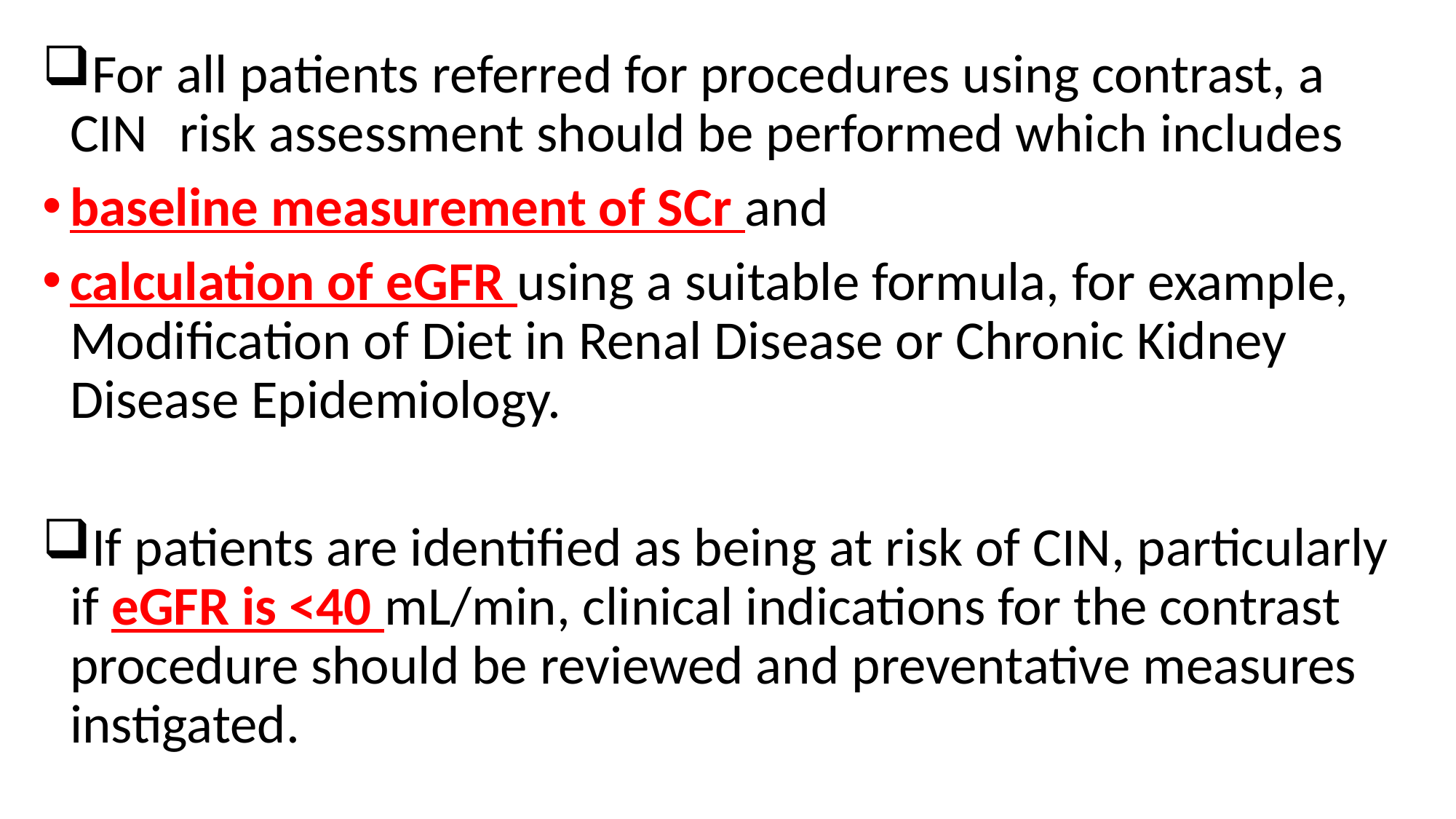

For all patients referred for procedures using contrast, a CIN 	risk assessment should be performed which includes
baseline measurement of SCr and
calculation of eGFR using a suitable formula, for example, Modification of Diet in Renal Disease or Chronic Kidney Disease Epidemiology.

If patients are identified as being at risk of CIN, particularly if eGFR is <40 mL/min, clinical indications for the contrast procedure should be reviewed and preventative measures instigated.